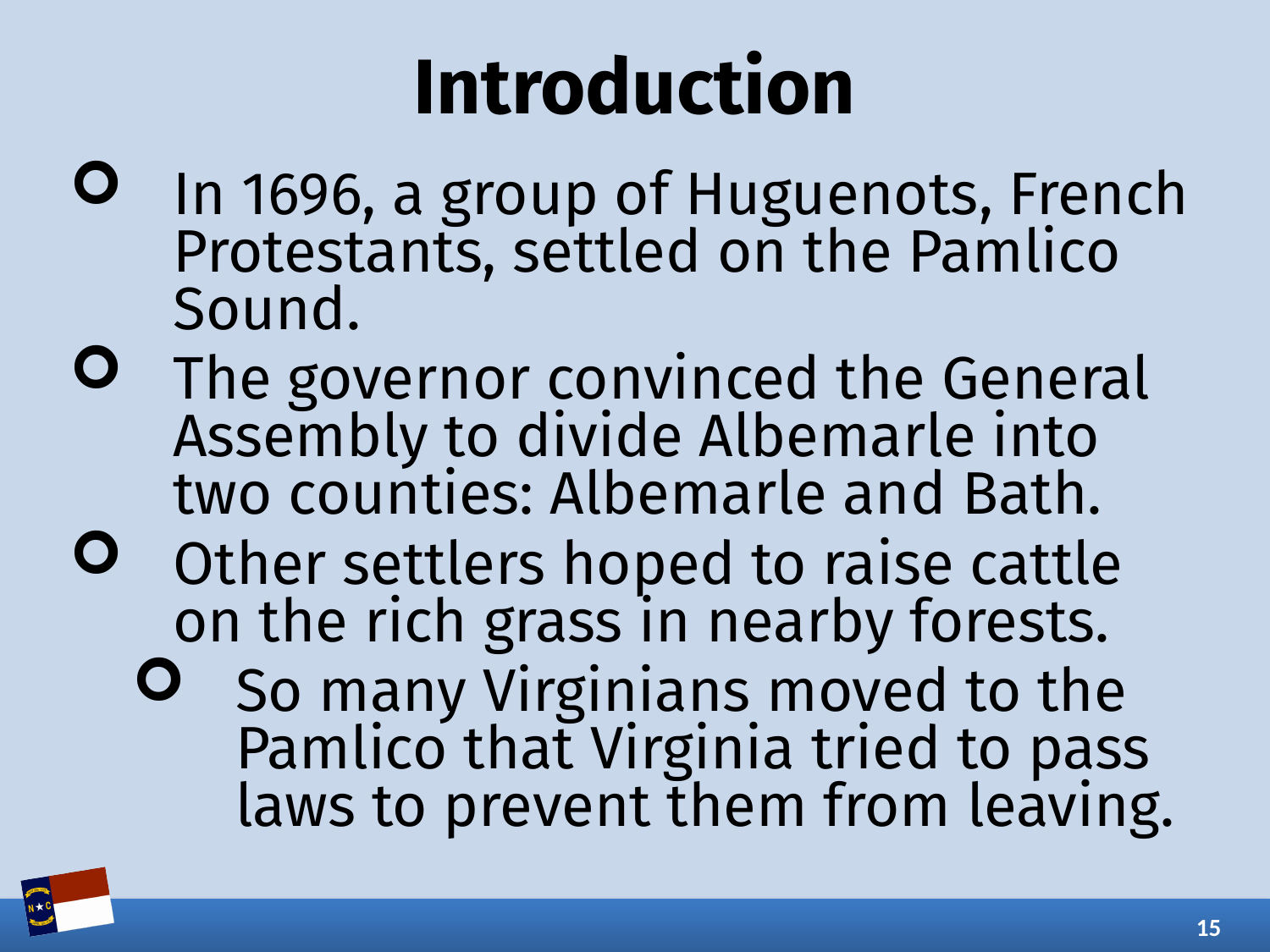

# Introduction
In 1696, a group of Huguenots, French Protestants, settled on the Pamlico Sound.
The governor convinced the General Assembly to divide Albemarle into two counties: Albemarle and Bath.
Other settlers hoped to raise cattle on the rich grass in nearby forests.
So many Virginians moved to the Pamlico that Virginia tried to pass laws to prevent them from leaving.
15